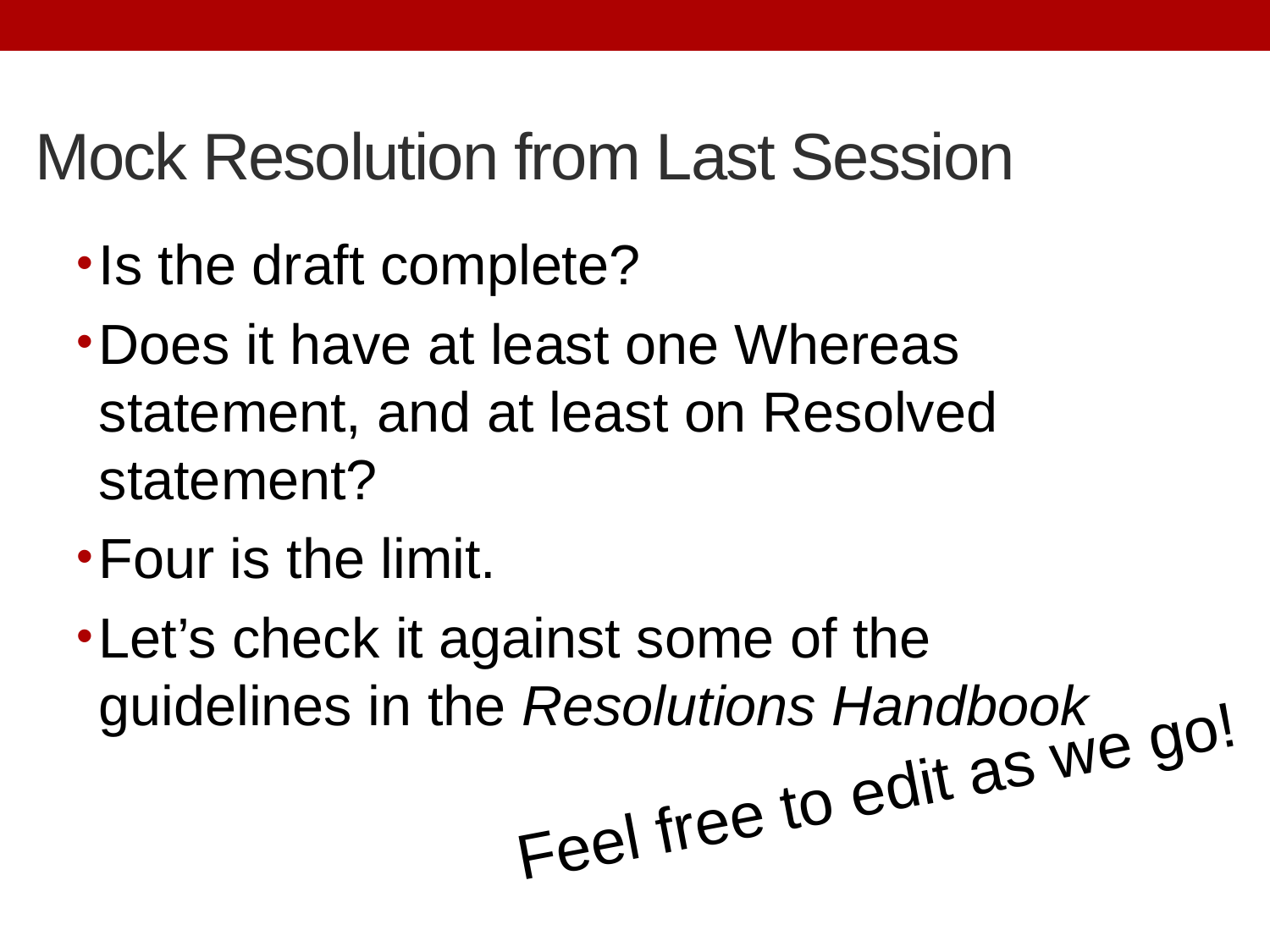

# Mock Resolution from Last Session
Is the draft complete?
Does it have at least one Whereas statement, and at least on Resolved statement?
Four is the limit.
Let’s check it against some of the guidelines in the Resolutions Handbook
Feel free to edit as we go!